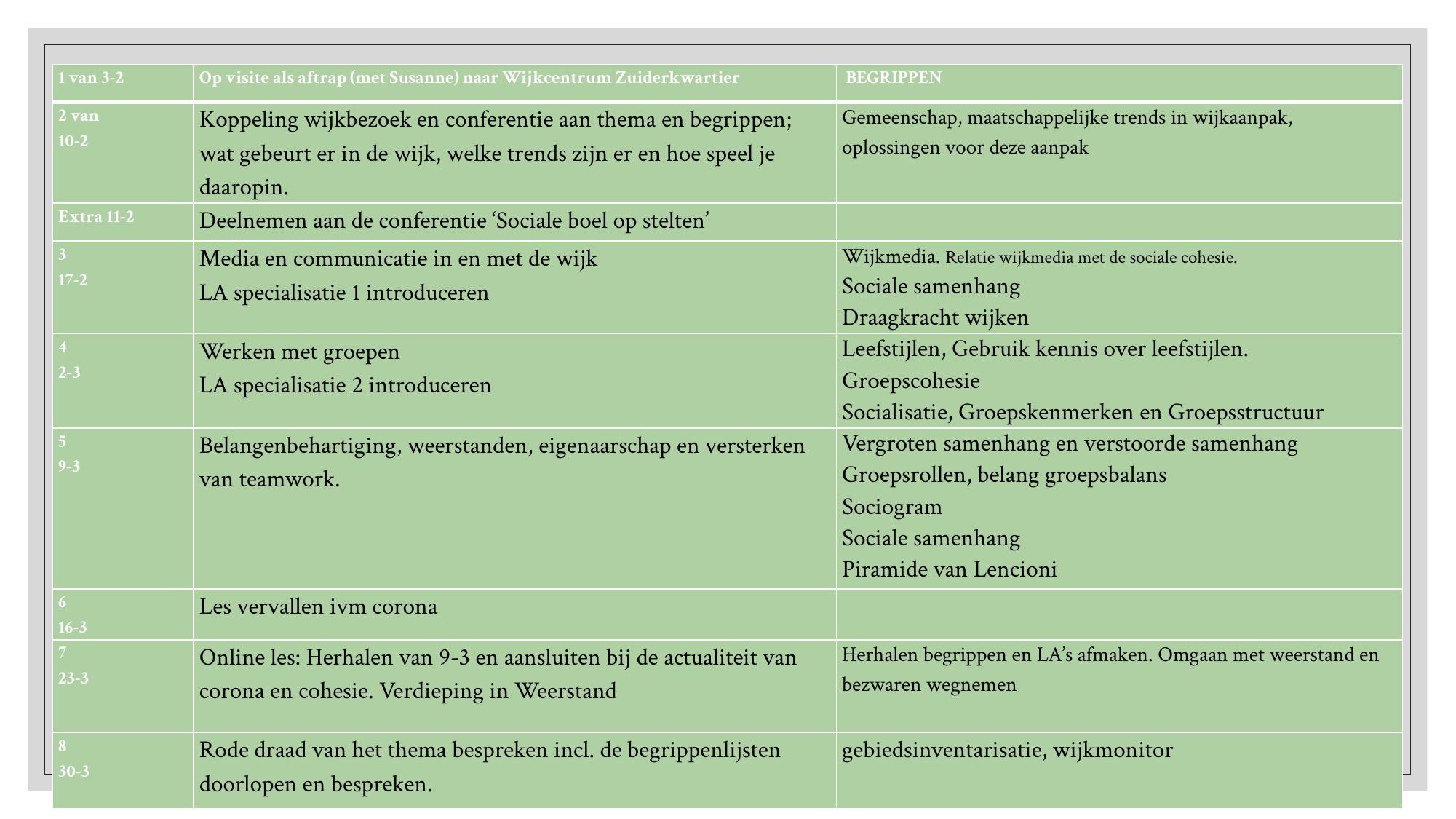

| 1 van 3-2 | Op visite als aftrap (met Susanne) naar Wijkcentrum Zuiderkwartier | BEGRIPPEN |
| --- | --- | --- |
| 2 van 10-2 | Koppeling wijkbezoek en conferentie aan thema en begrippen; wat gebeurt er in de wijk, welke trends zijn er en hoe speel je daaropin. | Gemeenschap, maatschappelijke trends in wijkaanpak, oplossingen voor deze aanpak |
| Extra 11-2 | Deelnemen aan de conferentie ‘Sociale boel op stelten’ |  |
| 3 17-2 | Media en communicatie in en met de wijk LA specialisatie 1 introduceren | Wijkmedia. Relatie wijkmedia met de sociale cohesie. Sociale samenhang Draagkracht wijken |
| 4 2-3 | Werken met groepen LA specialisatie 2 introduceren | Leefstijlen, Gebruik kennis over leefstijlen. Groepscohesie Socialisatie, Groepskenmerken en Groepsstructuur |
| 5 9-3 | Belangenbehartiging, weerstanden, eigenaarschap en versterken van teamwork. | Vergroten samenhang en verstoorde samenhang Groepsrollen, belang groepsbalans Sociogram Sociale samenhang Piramide van Lencioni |
| 6 16-3 | Les vervallen ivm corona |  |
| 7 23-3 | Online les: Herhalen van 9-3 en aansluiten bij de actualiteit van corona en cohesie. Verdieping in Weerstand | Herhalen begrippen en LA’s afmaken. Omgaan met weerstand en bezwaren wegnemen |
| 8 30-3 | Rode draad van het thema bespreken incl. de begrippenlijsten doorlopen en bespreken. | gebiedsinventarisatie, wijkmonitor |